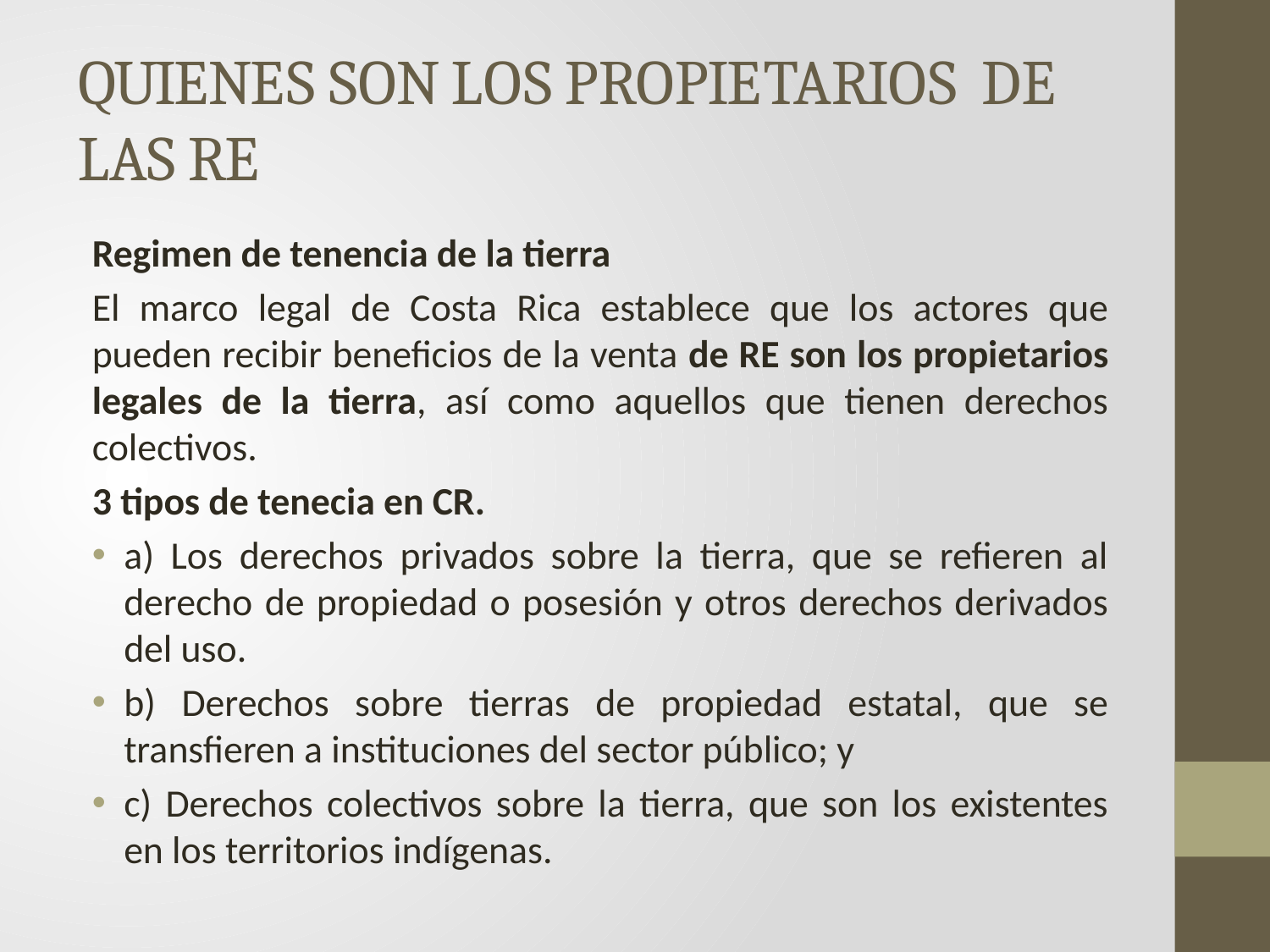

# QUIENES SON LOS PROPIETARIOS  DE LAS RE
Regimen de tenencia de la tierra
El marco legal de Costa Rica establece que los actores que pueden recibir beneficios de la venta de RE son los propietarios legales de la tierra, así como aquellos que tienen derechos colectivos.
3 tipos de tenecia en CR.
a) Los derechos privados sobre la tierra, que se refieren al derecho de propiedad o posesión y otros derechos derivados del uso.
b) Derechos sobre tierras de propiedad estatal, que se transfieren a instituciones del sector público; y
c) Derechos colectivos sobre la tierra, que son los existentes en los territorios indígenas.